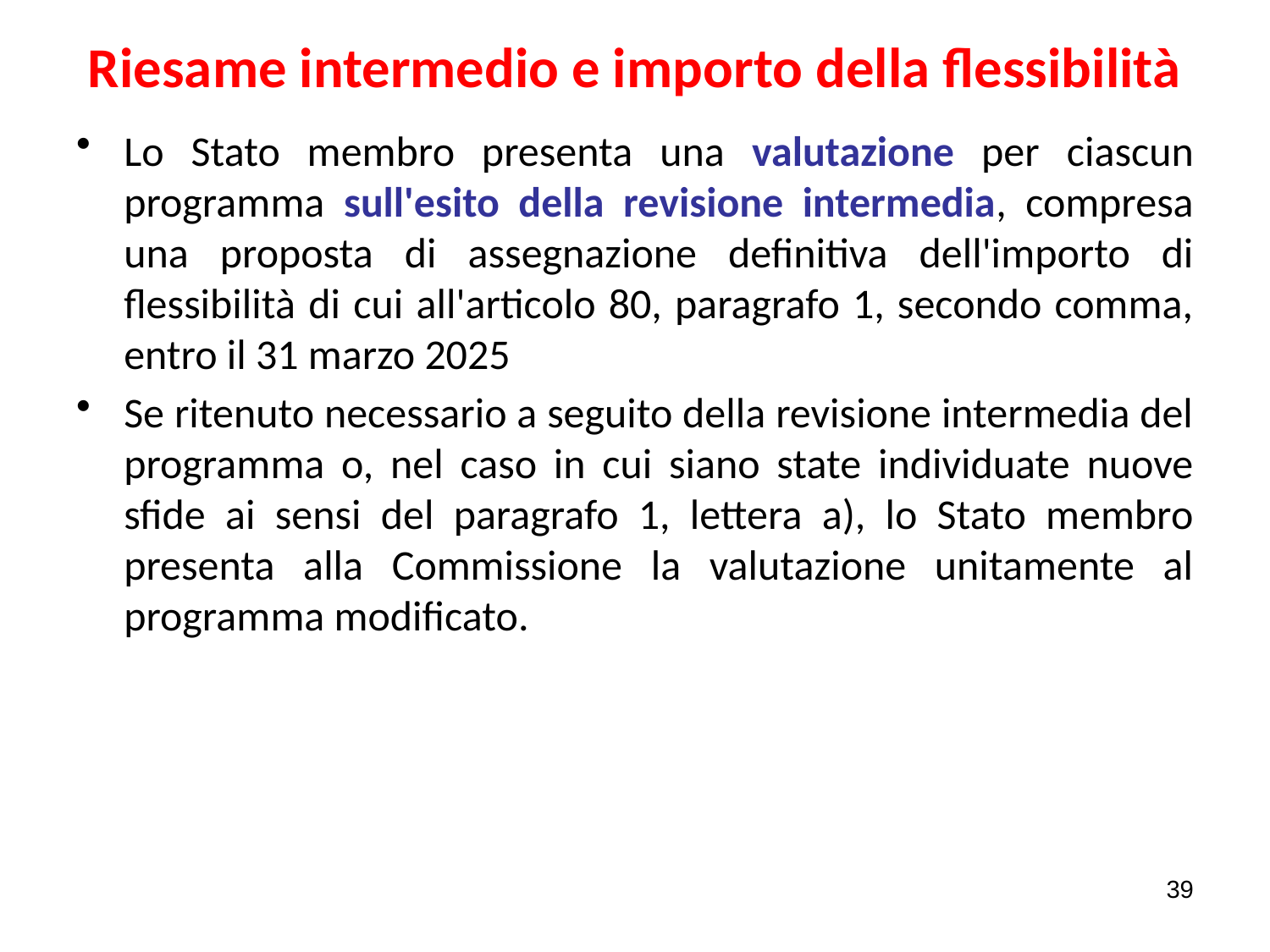

# Riesame intermedio e importo della flessibilità
Lo Stato membro presenta una valutazione per ciascun programma sull'esito della revisione intermedia, compresa una proposta di assegnazione definitiva dell'importo di flessibilità di cui all'articolo 80, paragrafo 1, secondo comma, entro il 31 marzo 2025
Se ritenuto necessario a seguito della revisione intermedia del programma o, nel caso in cui siano state individuate nuove sfide ai sensi del paragrafo 1, lettera a), lo Stato membro presenta alla Commissione la valutazione unitamente al programma modificato.
39